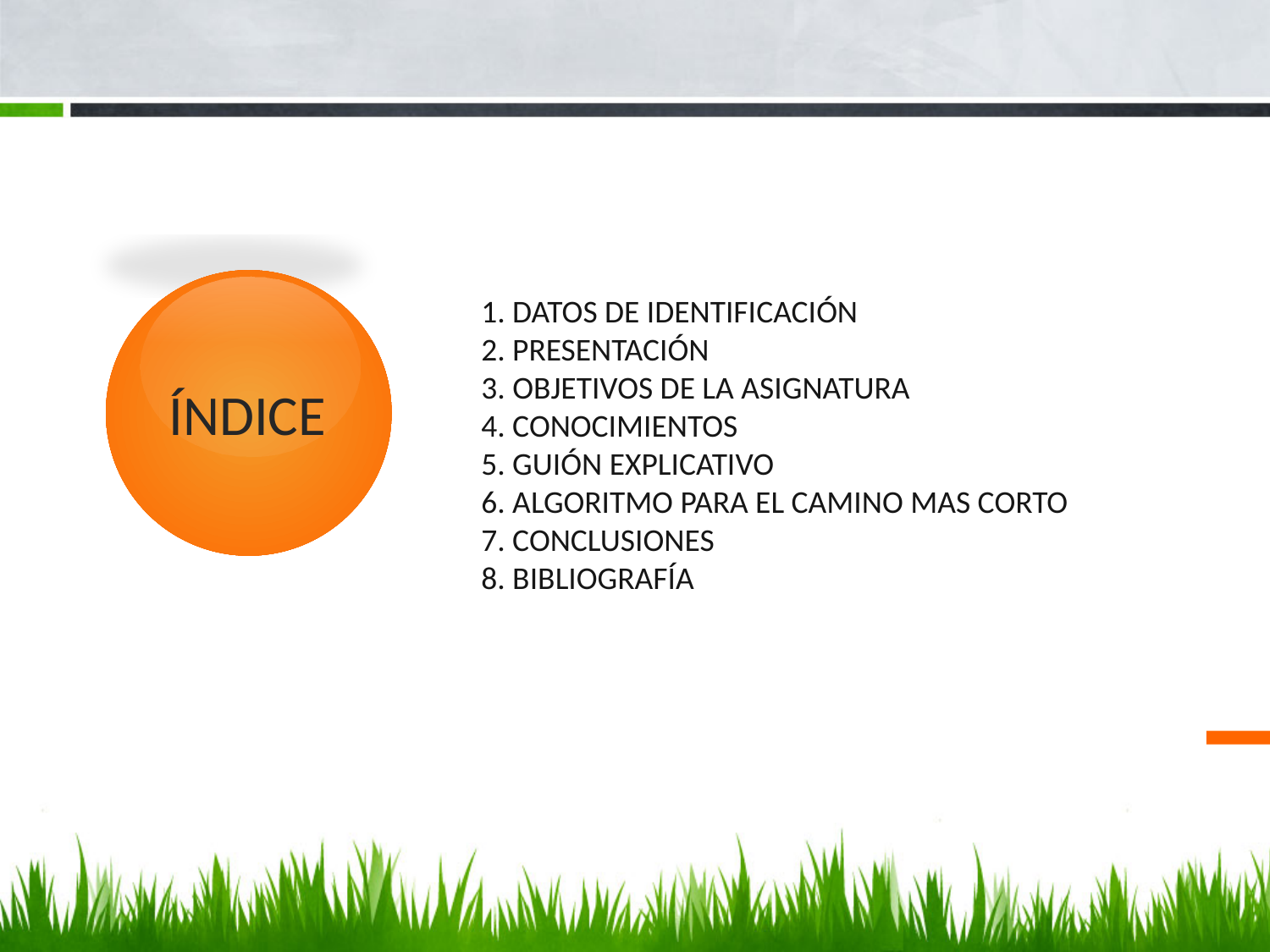

# 1. DATOS DE IDENTIFICACIÓN 2. PRESENTACIÓN 3. OBJETIVOS DE LA ASIGNATURA
4. CONOCIMIENTOS
5. GUIÓN EXPLICATIVO
6. ALGORITMO PARA EL CAMINO MAS CORTO
7. CONCLUSIONES
8. BIBLIOGRAFÍA

ÍNDICE